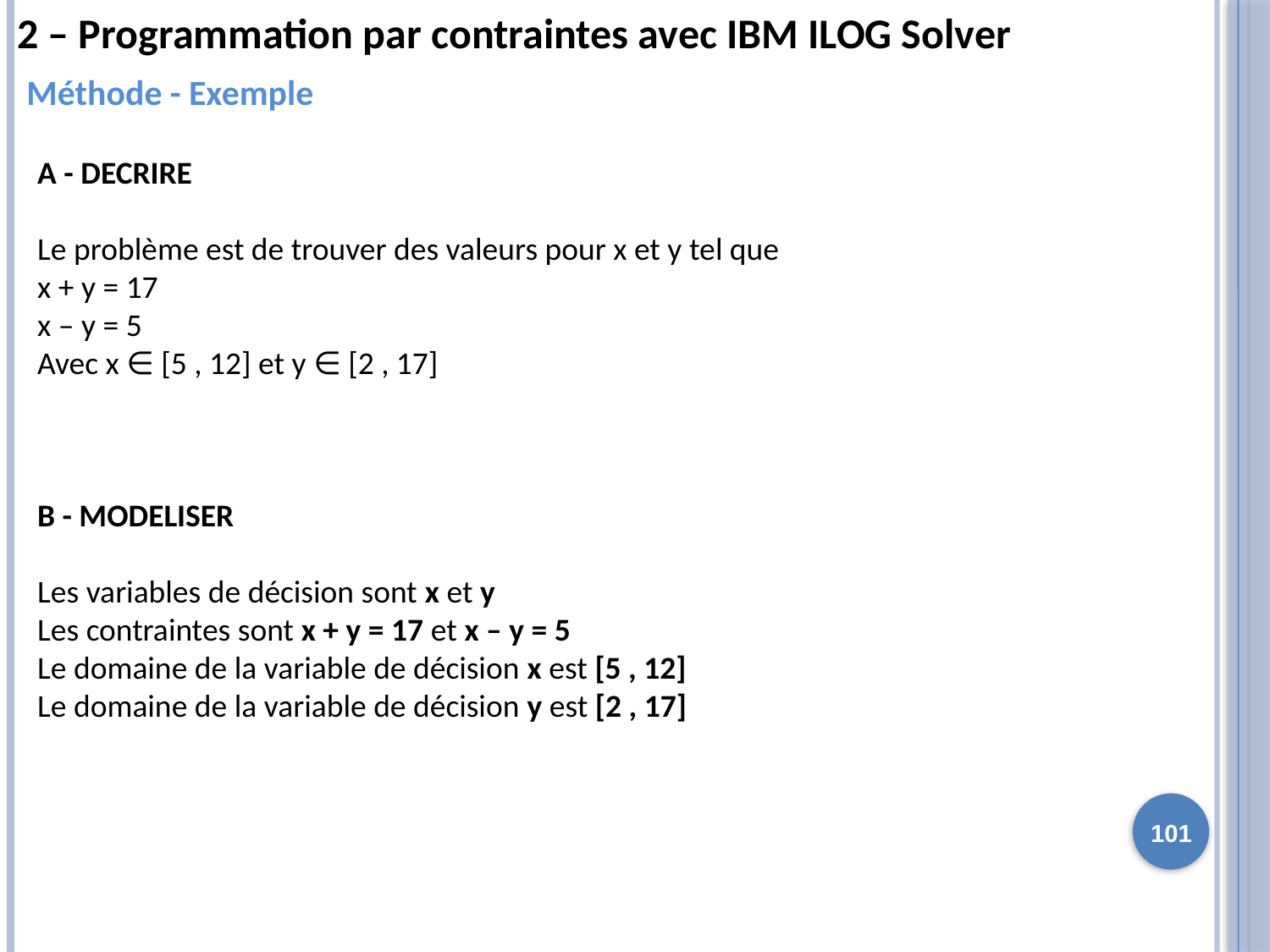

2 – Programmation par contraintes avec IBM ILOG Solver
Méthode - Exemple
A - DECRIRE

Le problème est de trouver des valeurs pour x et y tel que
x + y = 17
x – y = 5
Avec x ∈ [5 , 12] et y ∈ [2 , 17]

B - MODELISER

Les variables de décision sont x et y
Les contraintes sont x + y = 17 et x – y = 5
Le domaine de la variable de décision x est [5 , 12]
Le domaine de la variable de décision y est [2 , 17]

101